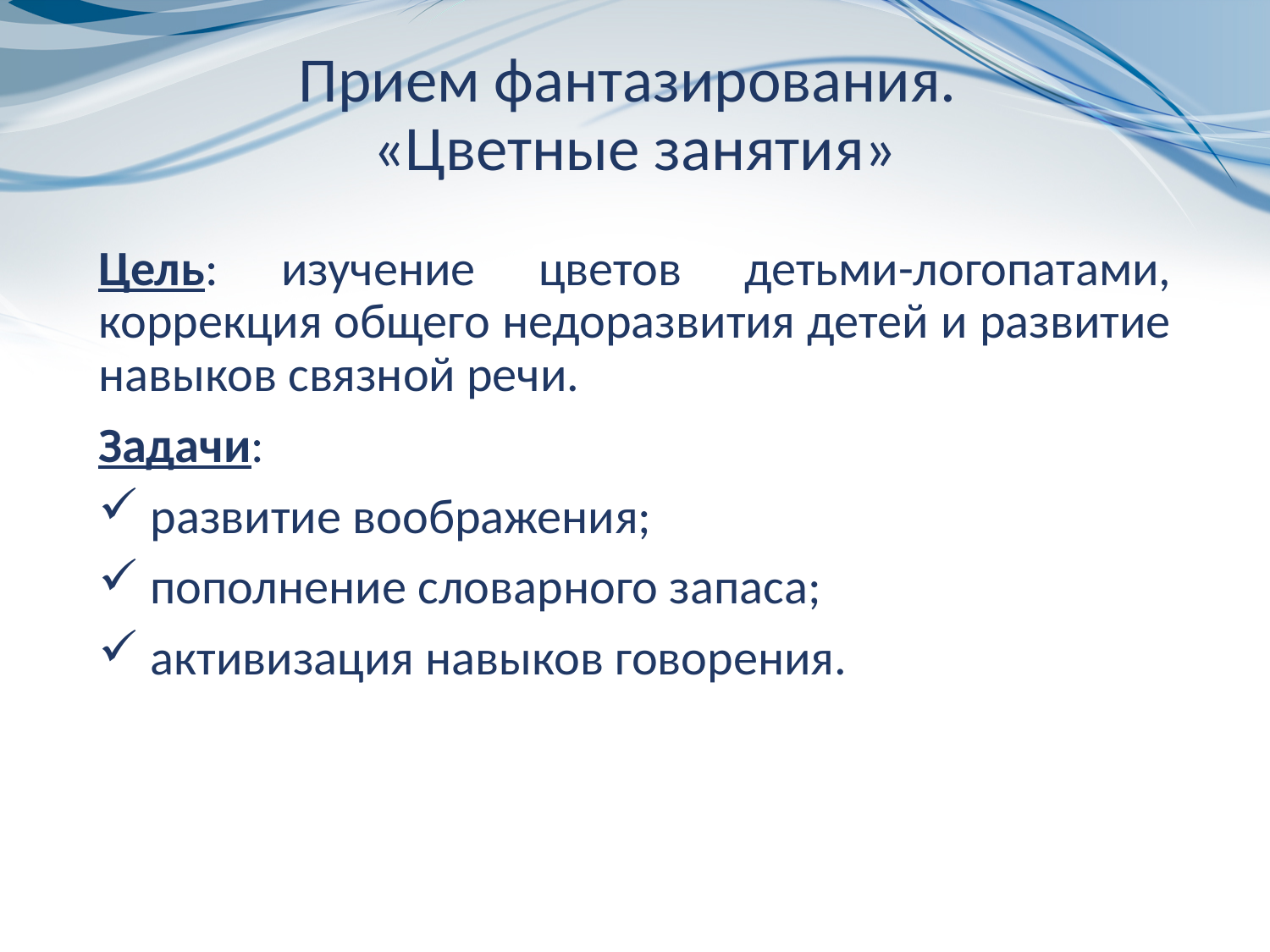

# Прием фантазирования. «Цветные занятия»
Цель: изучение цветов детьми-логопатами, коррекция общего недоразвития детей и развитие навыков связной речи.
Задачи:
 развитие воображения;
 пополнение словарного запаса;
 активизация навыков говорения.